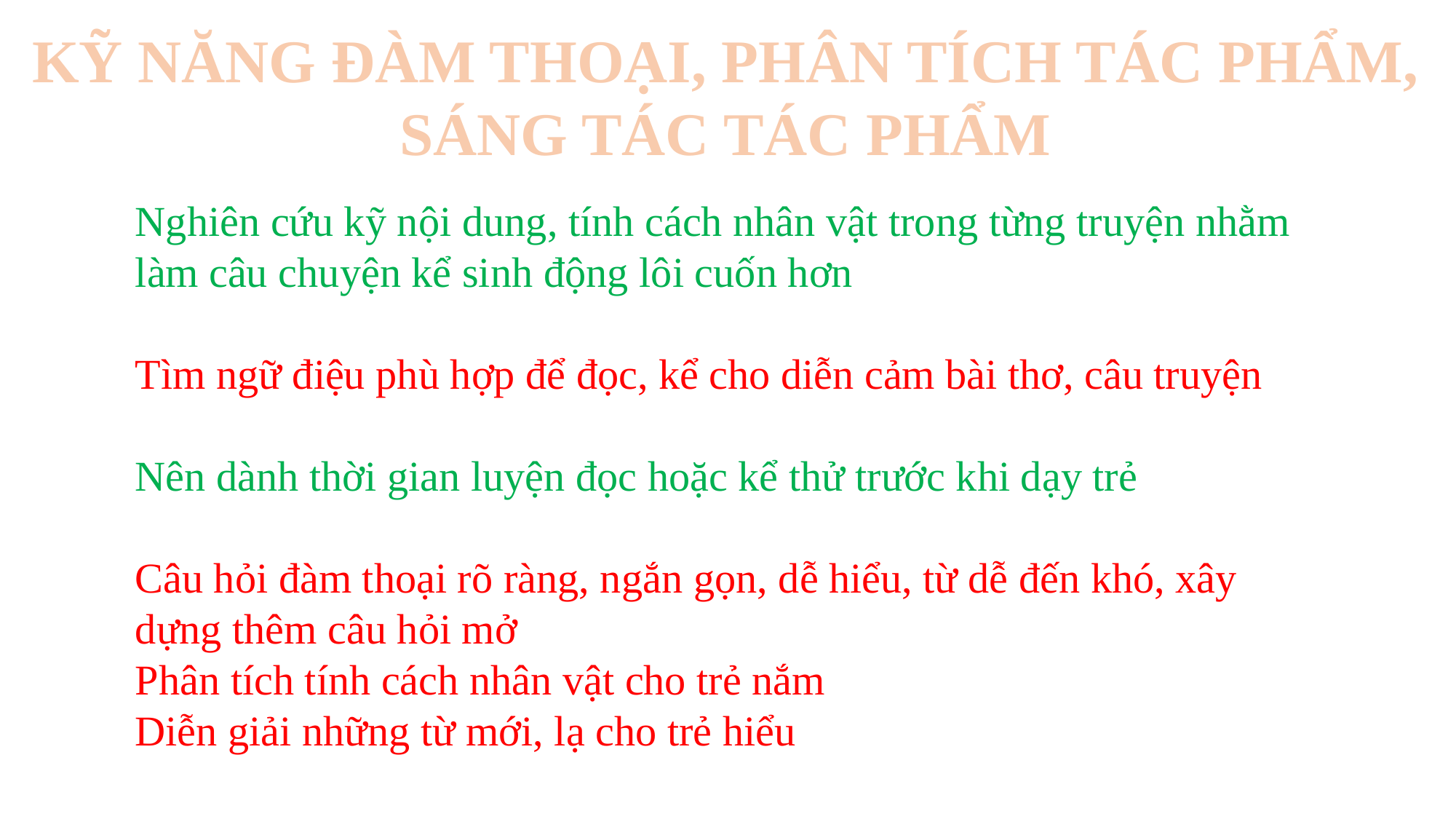

KỸ NĂNG ĐÀM THOẠI, PHÂN TÍCH TÁC PHẨM, SÁNG TÁC TÁC PHẨM
Nghiên cứu kỹ nội dung, tính cách nhân vật trong từng truyện nhằm làm câu chuyện kể sinh động lôi cuốn hơn
Tìm ngữ điệu phù hợp để đọc, kể cho diễn cảm bài thơ, câu truyện
Nên dành thời gian luyện đọc hoặc kể thử trước khi dạy trẻ
Câu hỏi đàm thoại rõ ràng, ngắn gọn, dễ hiểu, từ dễ đến khó, xây dựng thêm câu hỏi mở
Phân tích tính cách nhân vật cho trẻ nắm
Diễn giải những từ mới, lạ cho trẻ hiểu